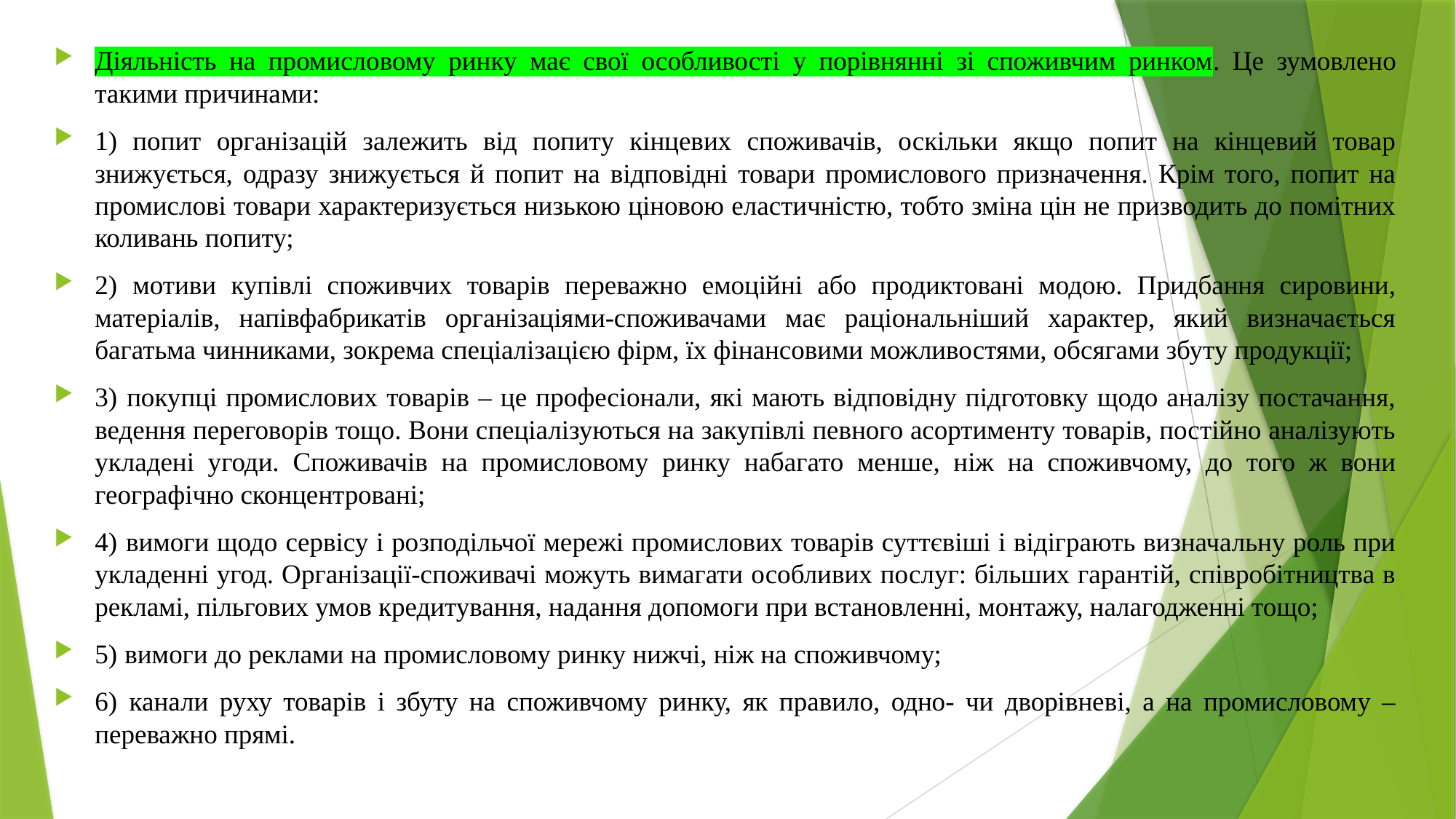

Діяльність на промисловому ринку має свої особливості у порівнянні зі споживчим ринком. Це зумовлено такими причинами:
1) попит організацій залежить від попиту кінцевих споживачів, оскільки якщо попит на кінцевий товар знижується, одразу знижується й попит на відповідні товари промислового призначення. Крім того, попит на промислові товари характеризується низькою ціновою еластичністю, тобто зміна цін не призводить до помітних коливань попиту;
2) мотиви купівлі споживчих товарів переважно емоційні або продиктовані модою. Придбання сировини, матеріалів, напівфабрикатів організаціями-споживачами має раціональніший характер, який визначається багатьма чинниками, зокрема спеціалізацією фірм, їх фінансовими можливостями, обсягами збуту продукції;
3) покупці промислових товарів – це професіонали, які мають відповідну підготовку щодо аналізу постачання, ведення переговорів тощо. Вони спеціалізуються на закупівлі певного асортименту товарів, постійно аналізують укладені угоди. Споживачів на промисловому ринку набагато менше, ніж на споживчому, до того ж вони географічно сконцентровані;
4) вимоги щодо сервісу і розподільчої мережі промислових товарів суттєвіші і відіграють визначальну роль при укладенні угод. Організації-споживачі можуть вимагати особливих послуг: більших гарантій, співробітництва в рекламі, пільгових умов кредитування, надання допомоги при встановленні, монтажу, налагодженні тощо;
5) вимоги до реклами на промисловому ринку нижчі, ніж на споживчому;
6) канали руху товарів і збуту на споживчому ринку, як правило, одно- чи дворівневі, а на промисловому – переважно прямі.